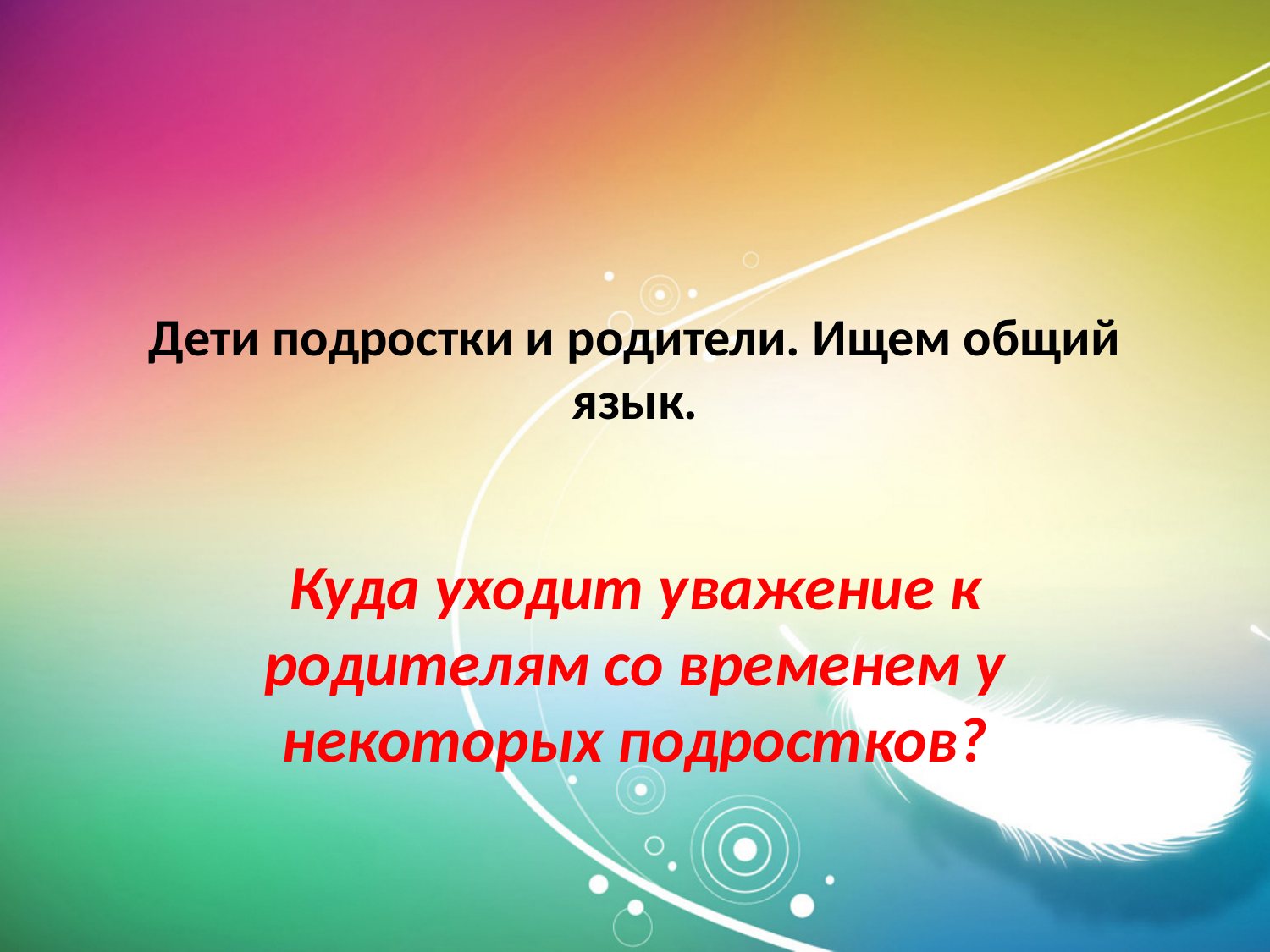

# Дети подростки и родители. Ищем общий язык.
Куда уходит уважение к родителям со временем у некоторых подростков?